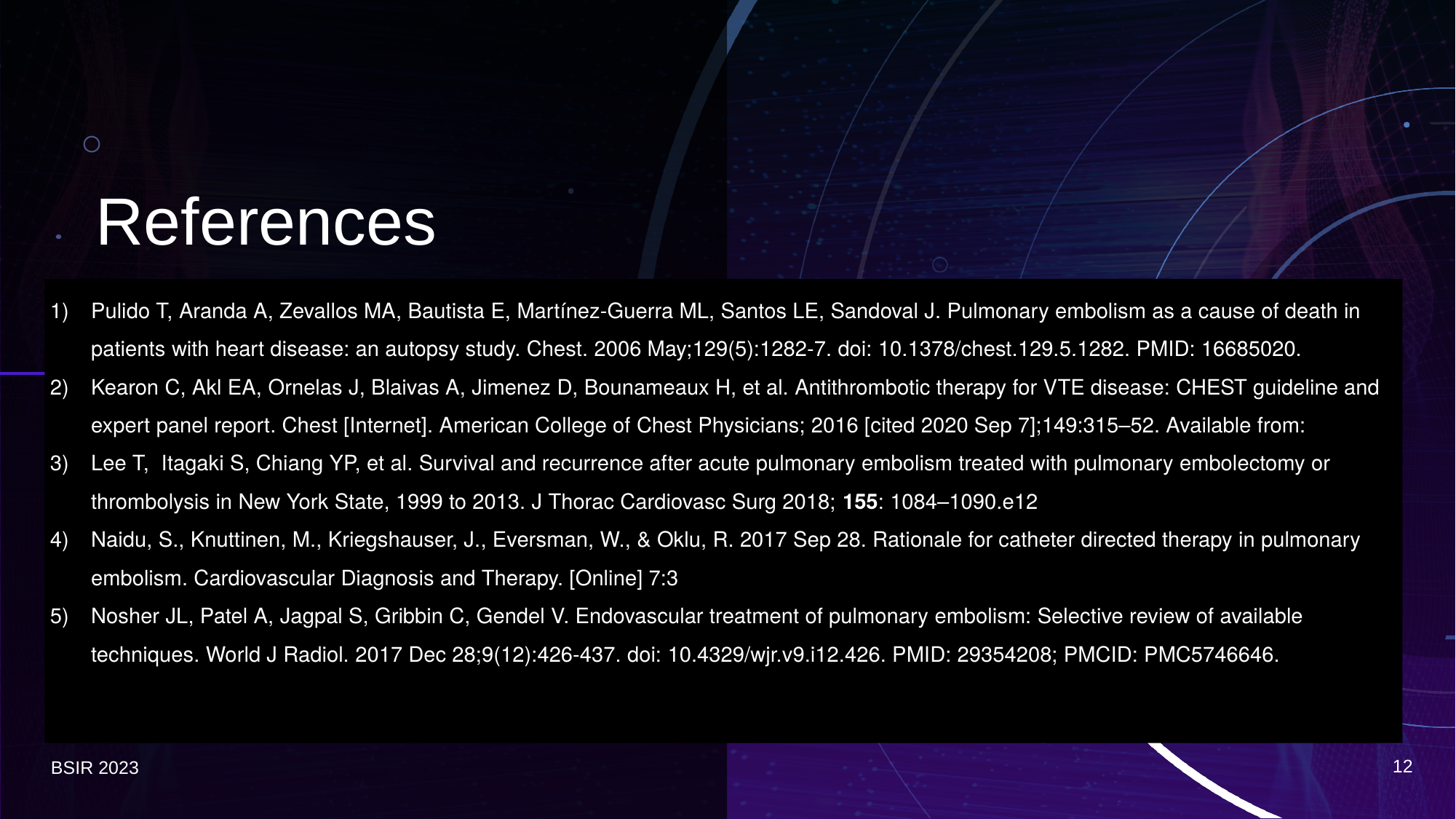

# References
Pulido T, Aranda A, Zevallos MA, Bautista E, Martínez-Guerra ML, Santos LE, Sandoval J. Pulmonary embolism as a cause of death in patients with heart disease: an autopsy study. Chest. 2006 May;129(5):1282-7. doi: 10.1378/chest.129.5.1282. PMID: 16685020.
Kearon C, Akl EA, Ornelas J, Blaivas A, Jimenez D, Bounameaux H, et al. Antithrombotic therapy for VTE disease: CHEST guideline and expert panel report. Chest [Internet]. American College of Chest Physicians; 2016 [cited 2020 Sep 7];149:315–52. Available from:
Lee T,  Itagaki S, Chiang YP, et al. Survival and recurrence after acute pulmonary embolism treated with pulmonary embolectomy or thrombolysis in New York State, 1999 to 2013. J Thorac Cardiovasc Surg 2018; 155: 1084–1090.e12
Naidu, S., Knuttinen, M., Kriegshauser, J., Eversman, W., & Oklu, R. 2017 Sep 28. Rationale for catheter directed therapy in pulmonary embolism. Cardiovascular Diagnosis and Therapy. [Online] 7:3
Nosher JL, Patel A, Jagpal S, Gribbin C, Gendel V. Endovascular treatment of pulmonary embolism: Selective review of available techniques. World J Radiol. 2017 Dec 28;9(12):426-437. doi: 10.4329/wjr.v9.i12.426. PMID: 29354208; PMCID: PMC5746646.
12
BSIR 2023